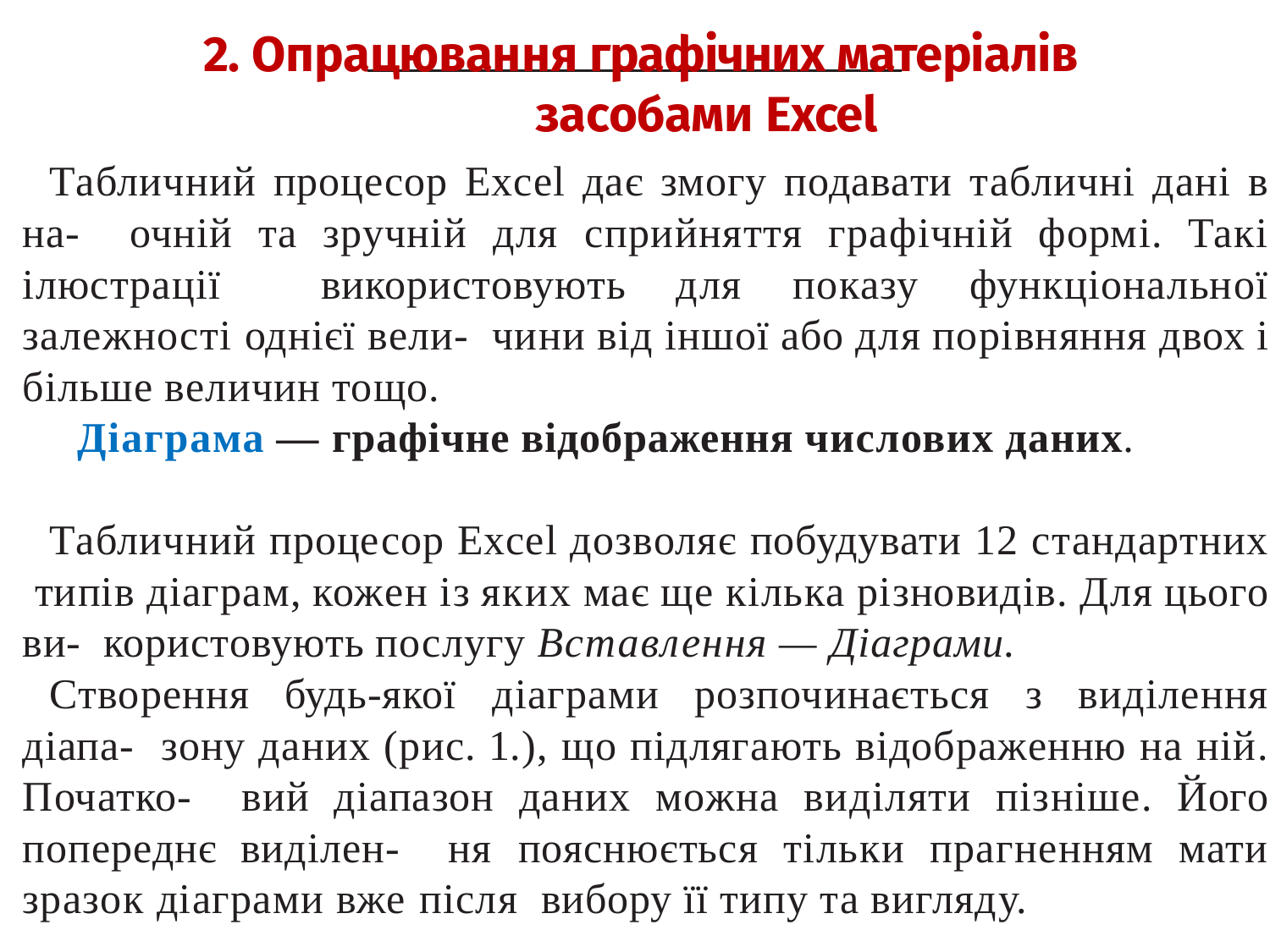

2. Опрацювання графічних матеріалів  засобами Excel
Табличний процесор Excel дає змогу подавати табличні дані в на-  очній та зручній для сприйняття графічній формі. Такі ілюстрації  використовують для показу функціональної залежності однієї вели-  чини від іншої або для порівняння двох і більше величин тощо.
Діаграма — графічне відображення числових даних.

Табличний процесор Excel дозволяє побудувати 12 стандартних  типів діаграм, кожен із яких має ще кілька різновидів. Для цього ви-  користовують послугу Вставлення — Діаграми.
Створення будь-якої діаграми розпочинається з виділення діапа-  зону даних (рис. 1.), що підлягають відображенню на ній. Початко-  вий діапазон даних можна виділяти пізніше. Його попереднє виділен-  ня пояснюється тільки прагненням мати зразок діаграми вже після  вибору її типу та вигляду.